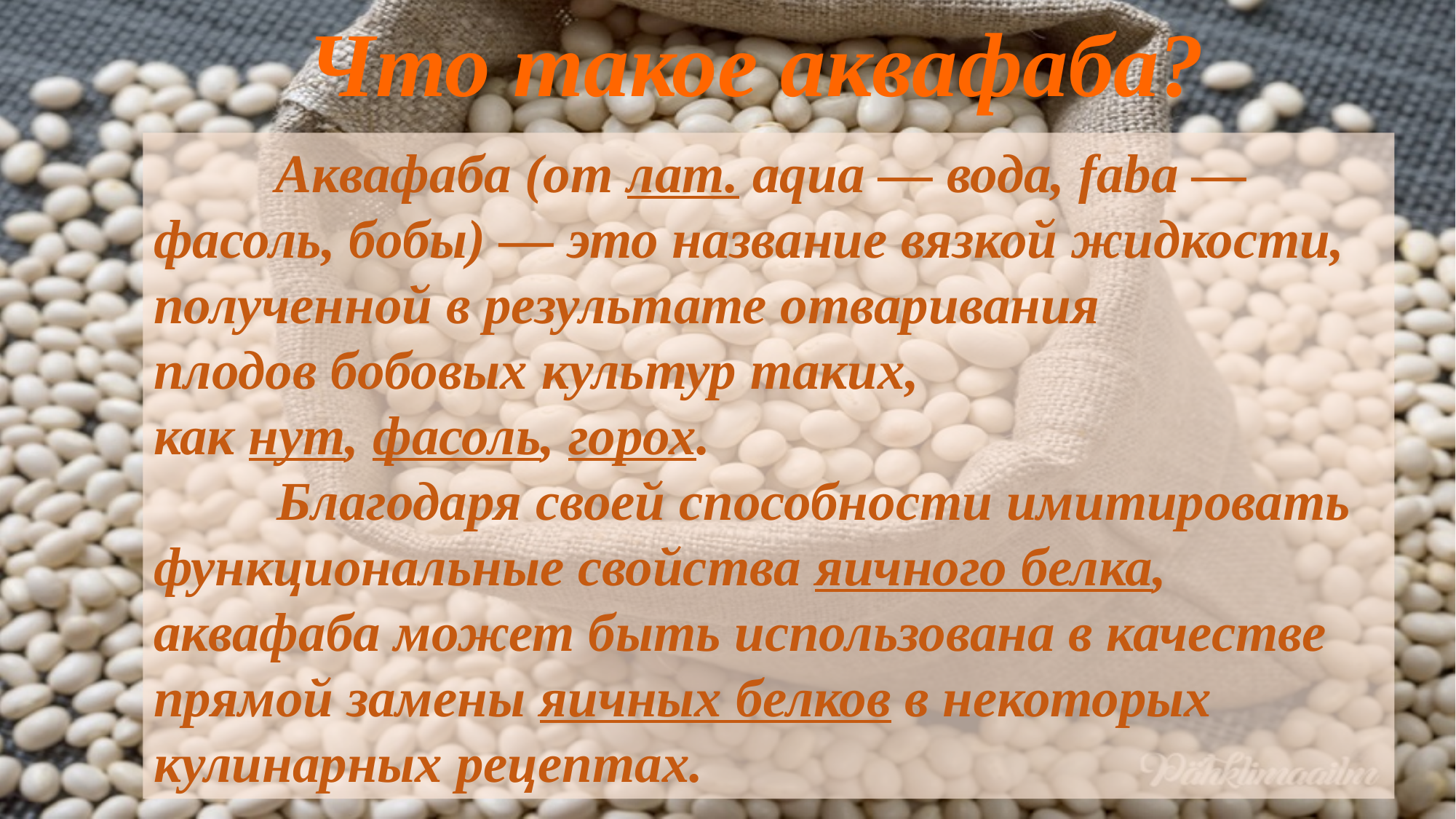

Что такое аквафаба?
          Аквафаба (от лат. aqua — вода, faba — фасоль, бобы) — это название вязкой жидкости, полученной в результате отваривания плодов бобовых культур таких, как нут, фасоль, горох.
         Благодаря своей способности имитировать функциональные свойства яичного белка,
аквафаба может быть использована в качестве прямой замены яичных белков в некоторых
кулинарных рецептах.